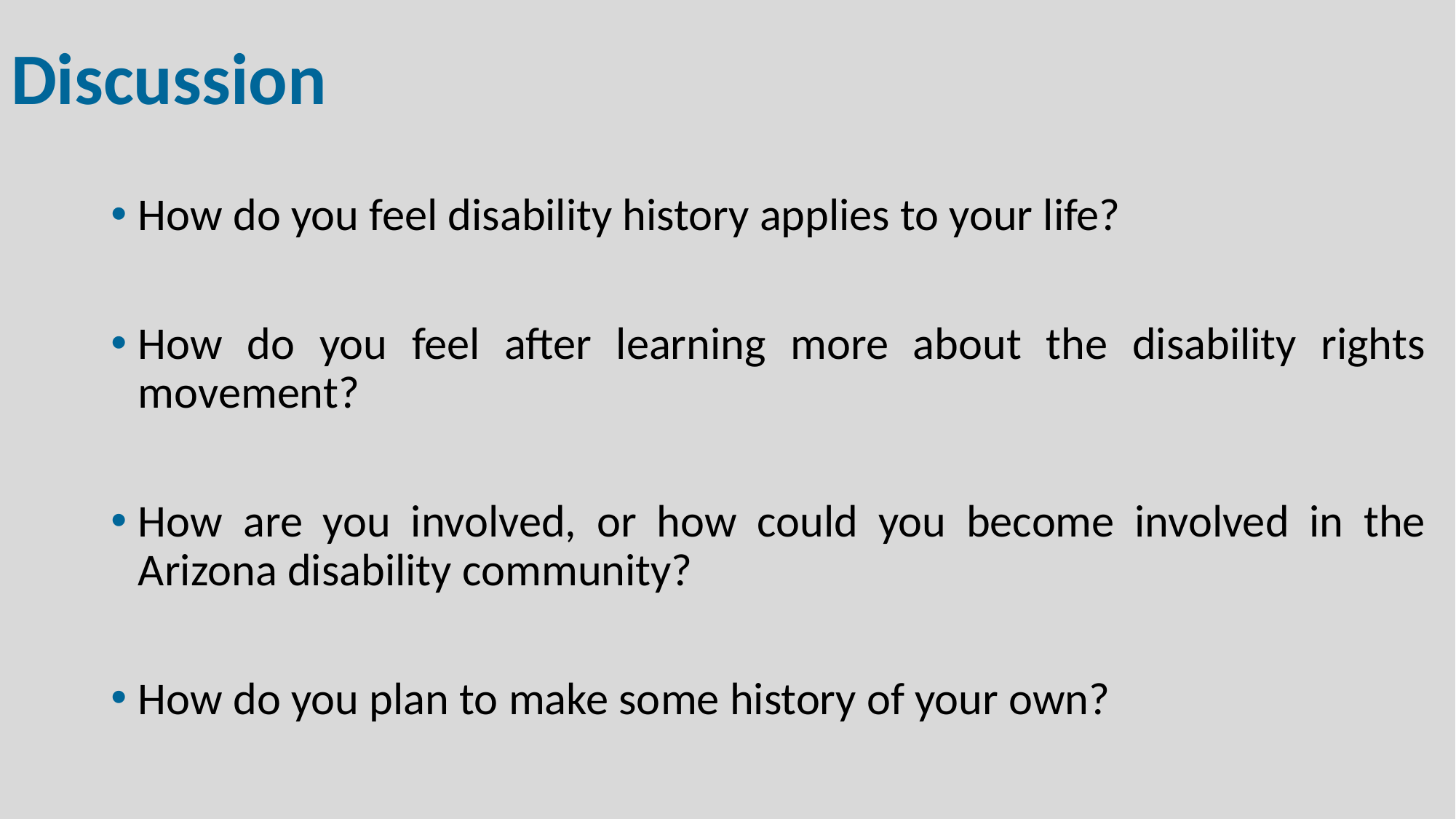

# Discussion Questions
Discussion
How do you feel disability history applies to your life?

How do you feel after learning more about the disability rights movement?

How are you involved, or how could you become involved in the Arizona disability community?

How do you plan to make some history of your own?